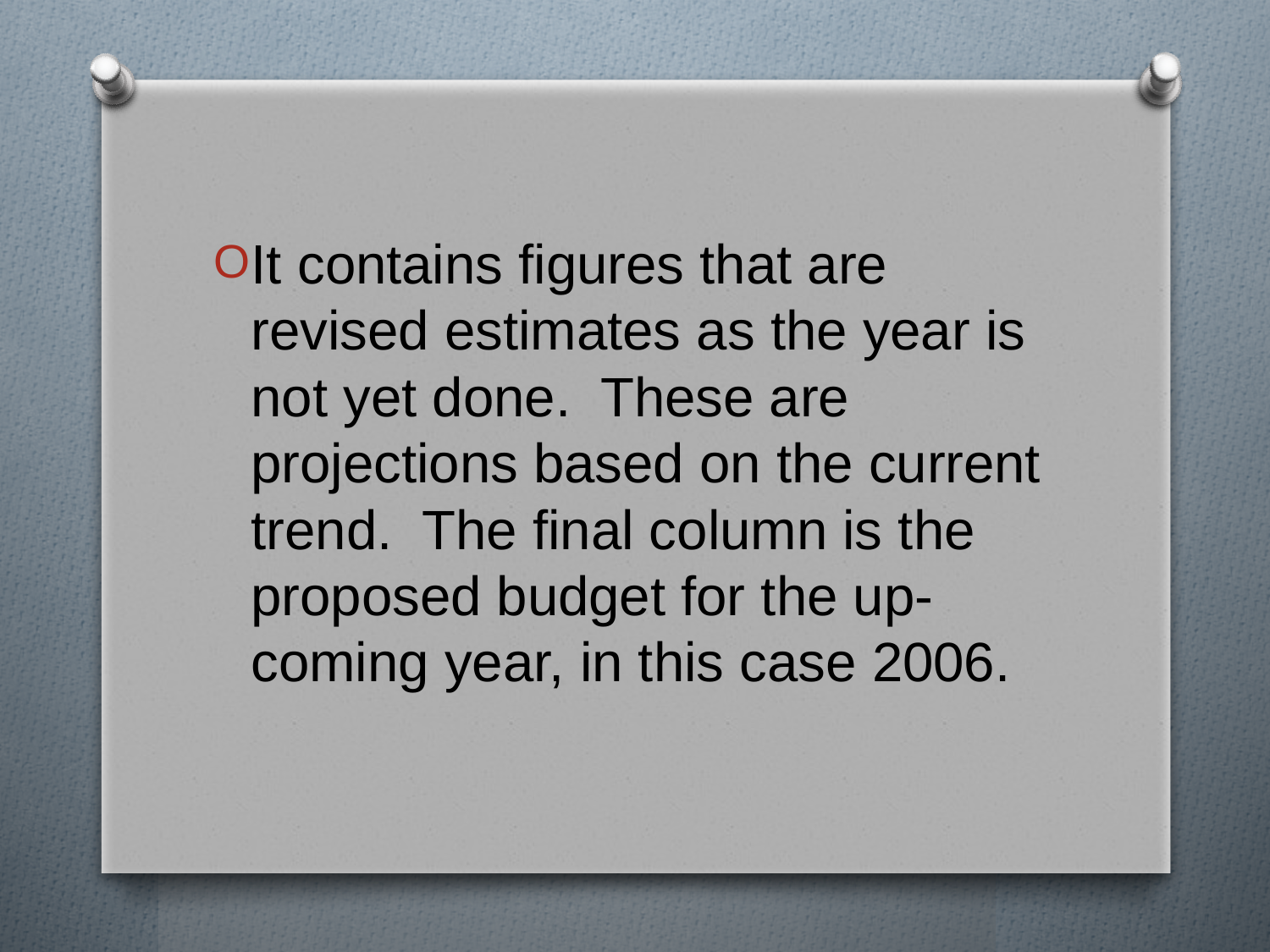

It contains figures that are revised estimates as the year is not yet done.  These are projections based on the current trend.  The final column is the proposed budget for the up-coming year, in this case 2006.